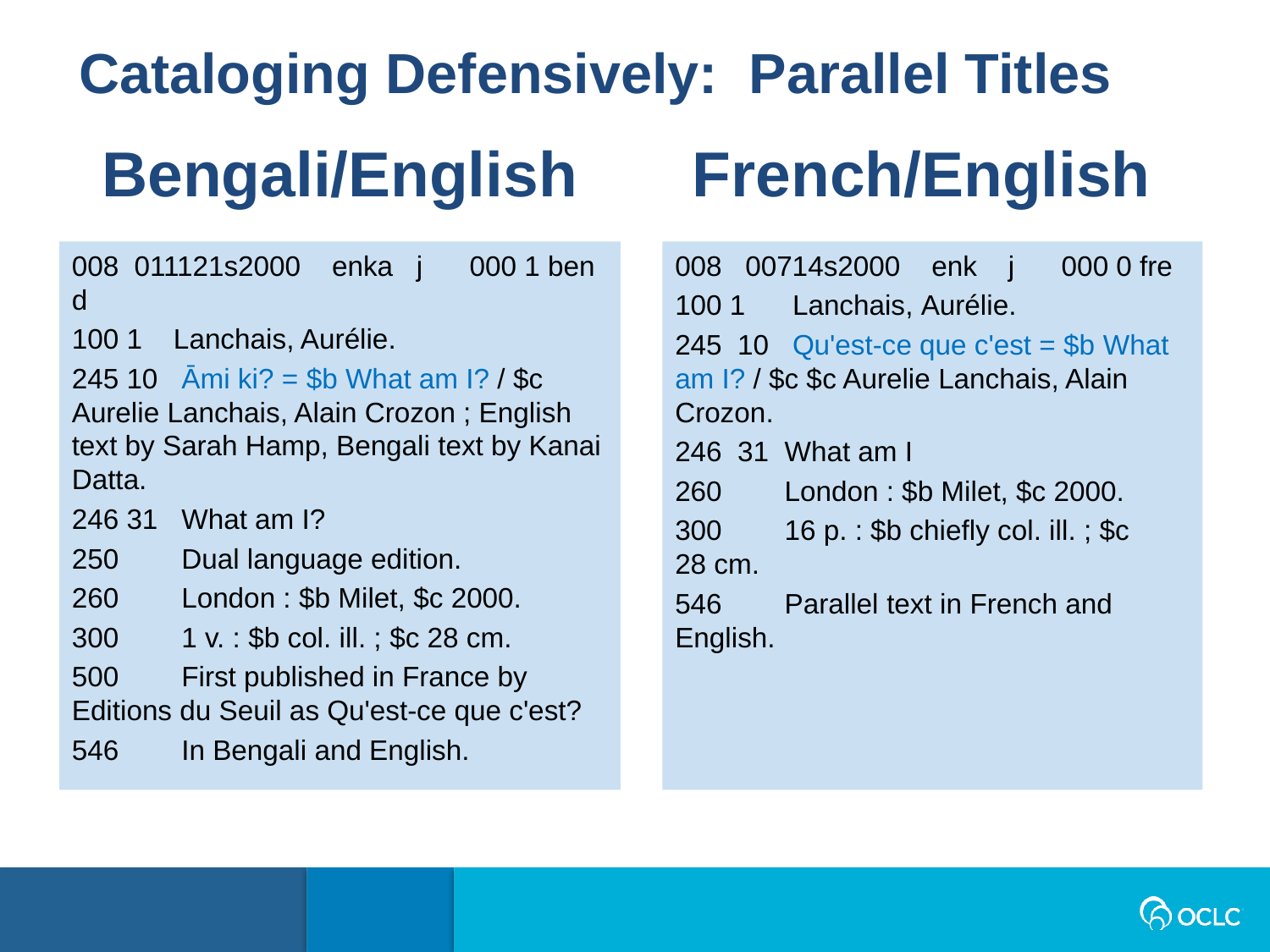

Cataloging Defensively:  Parallel Titles
Bengali/English
French/English
008  011121s2000    enka   j      000 1 ben d
100 1    Lanchais, Aurélie.
245 10   Āmi ki? = $b What am I? / $c Aurelie Lanchais, Alain Crozon ; English text by Sarah Hamp, Bengali text by Kanai Datta.
246 31   What am I?
250        Dual language edition.
260        London : $b Milet, $c 2000.
300        1 v. : $b col. ill. ; $c 28 cm.
500        First published in France by Editions du Seuil as Qu'est-ce que c'est?
546        In Bengali and English.
008   00714s2000    enk    j      000 0 fre
100 1      Lanchais, Aurélie.
245  10   Qu'est-ce que c'est = $b What am I? / $c $c Aurelie Lanchais, Alain Crozon.
246  31  What am I
260        London : $b Milet, $c 2000.
300        16 p. : $b chiefly col. ill. ; $c 28 cm.
546        Parallel text in French and English.